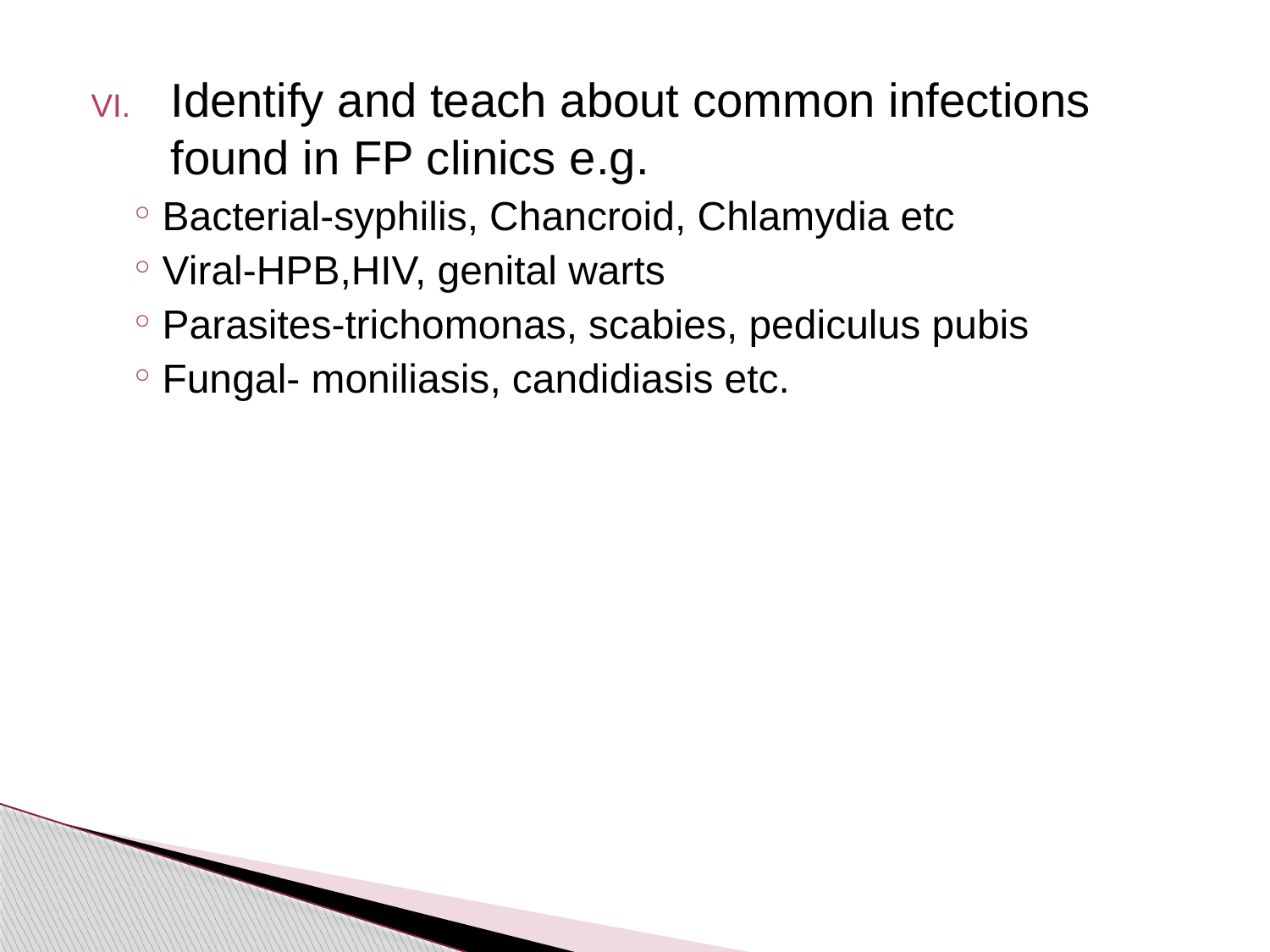

#
Identify and teach about common infections found in FP clinics e.g.
Bacterial-syphilis, Chancroid, Chlamydia etc
Viral-HPB,HIV, genital warts
Parasites-trichomonas, scabies, pediculus pubis
Fungal- moniliasis, candidiasis etc.